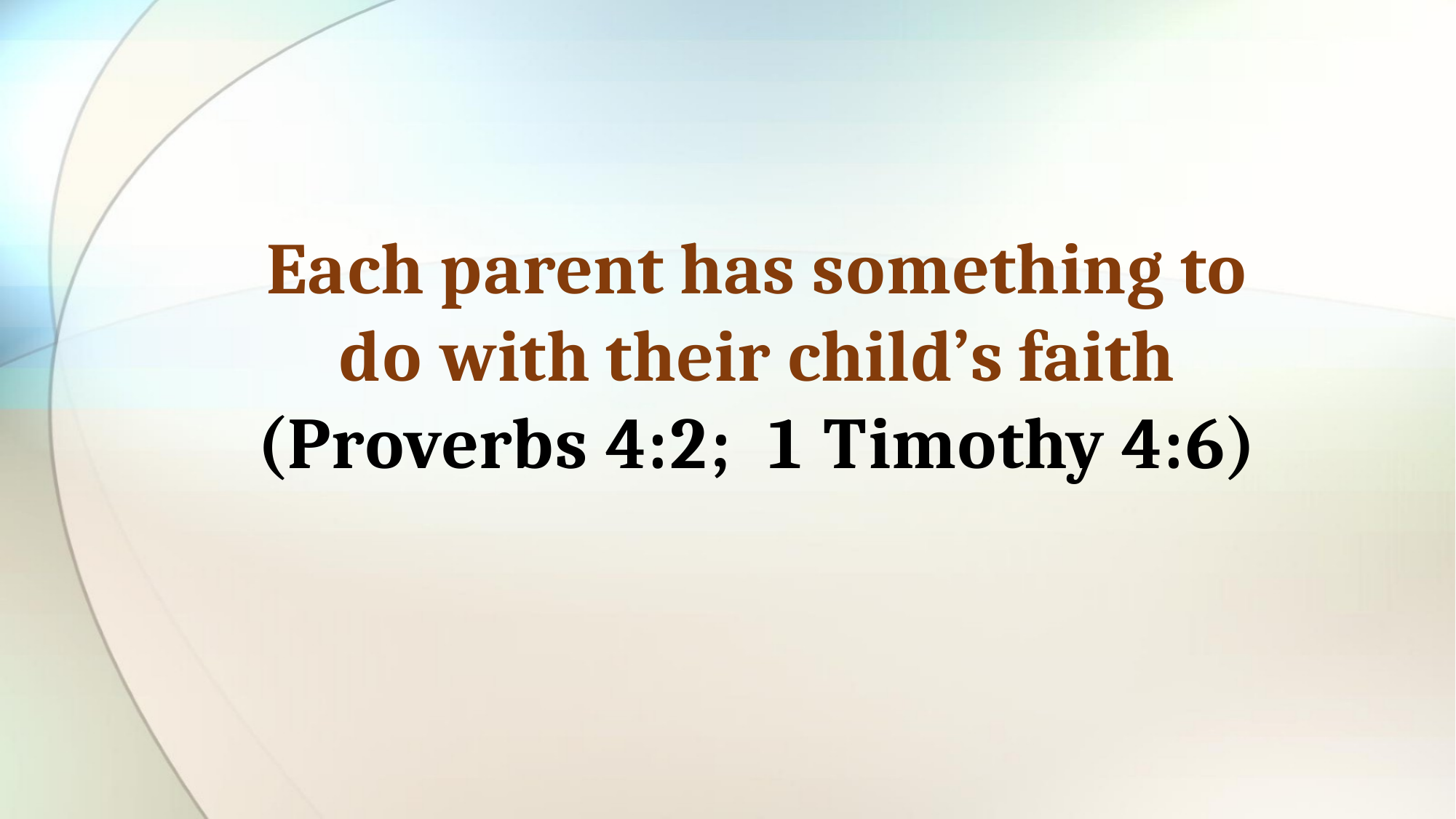

# Each parent has something to do with their child’s faith (Proverbs 4:2;  1 Timothy 4:6)